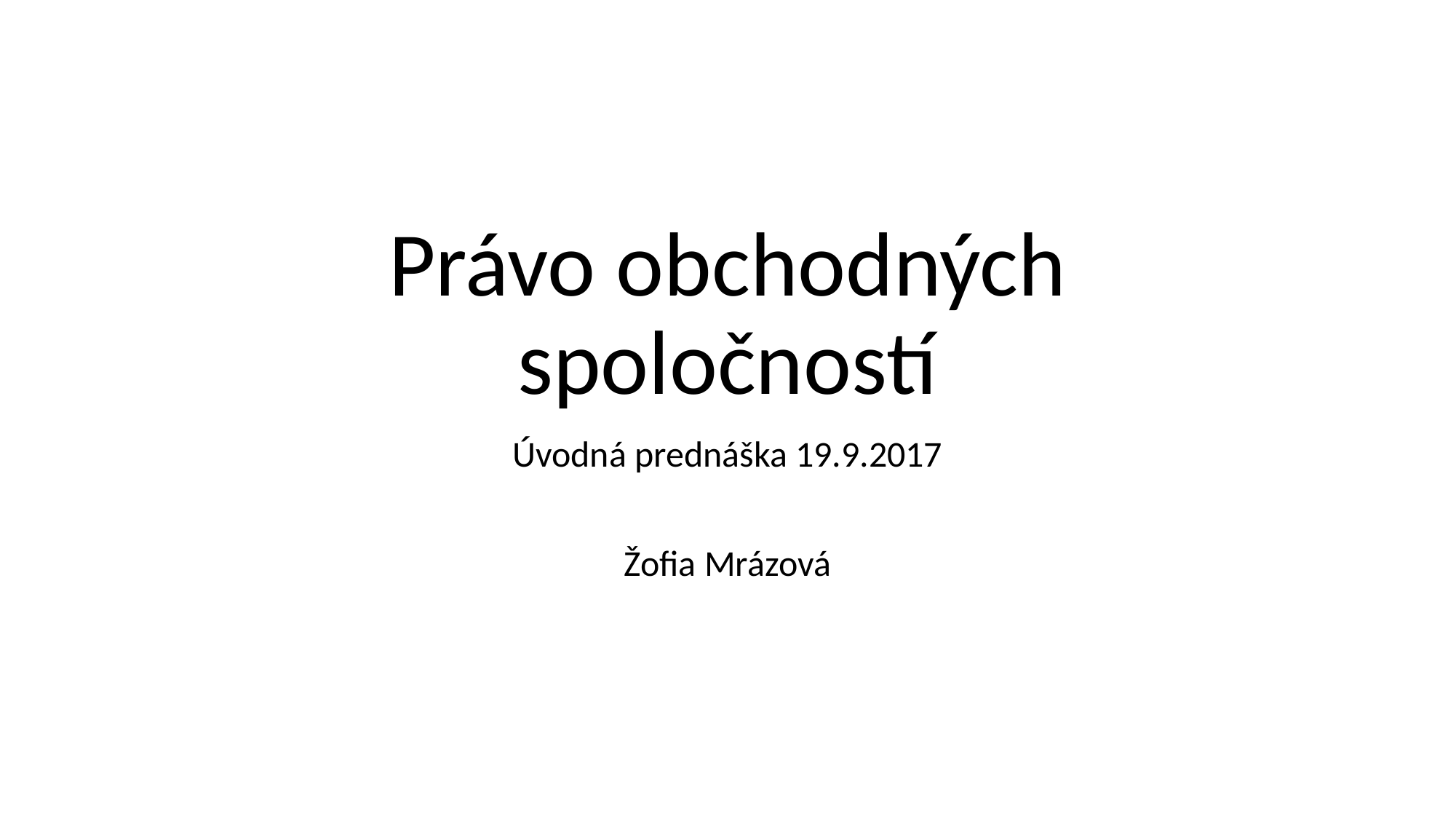

# Právo obchodných spoločností
Úvodná prednáška 19.9.2017

Žofia Mrázová